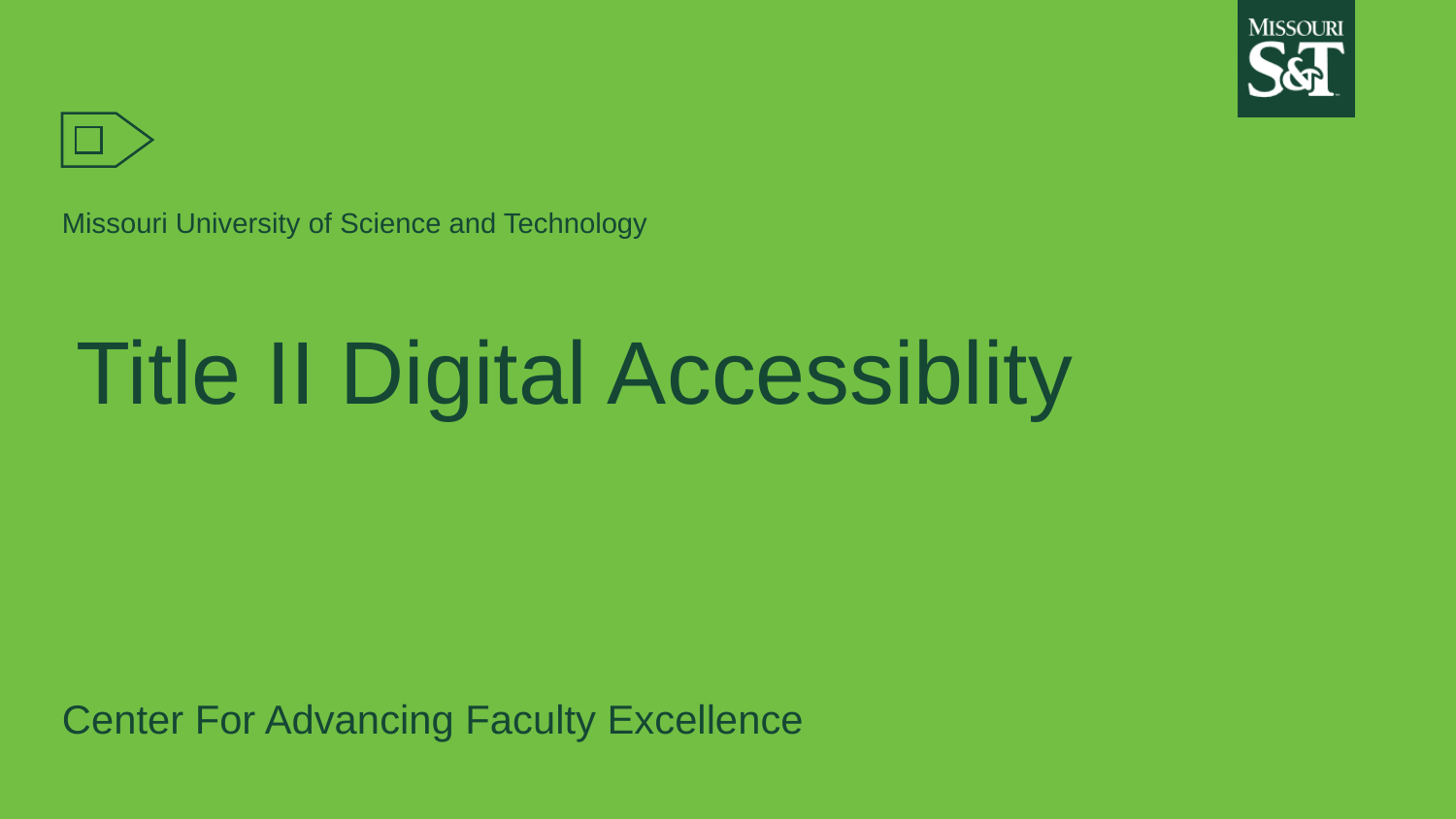

Missouri University of Science and Technology
# Title II Digital Accessiblity
Center For Advancing Faculty Excellence